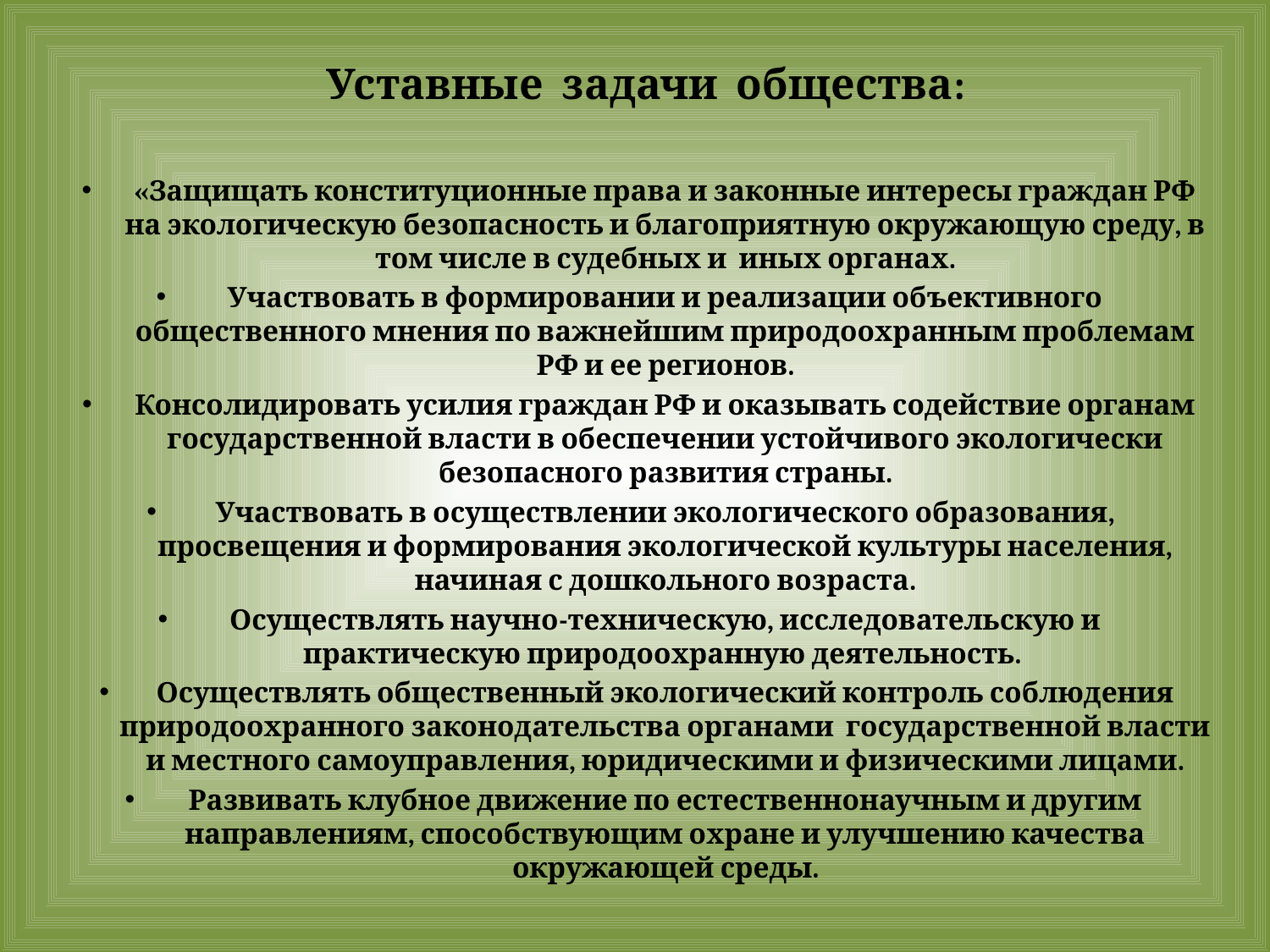

# Уставные  задачи  общества:
«Защищать конституционные права и законные интересы граждан РФ на экологическую безопасность и благоприятную окружающую среду, в том числе в судебных и  иных органах.
Участвовать в формировании и реализации объективного общественного мнения по важнейшим природоохранным проблемам РФ и ее регионов.
Консолидировать усилия граждан РФ и оказывать содействие органам государственной власти в обеспечении устойчивого экологически безопасного развития страны.
Участвовать в осуществлении экологического образования, просвещения и формирования экологической культуры населения, начиная с дошкольного возраста.
Осуществлять научно-техническую, исследовательскую и практическую природоохранную деятельность.
Осуществлять общественный экологический контроль соблюдения природоохранного законодательства органами  государственной власти и местного самоуправления, юридическими и физическими лицами.
Развивать клубное движение по естественнонаучным и другим направлениям, способствующим охране и улучшению качества окружающей среды.